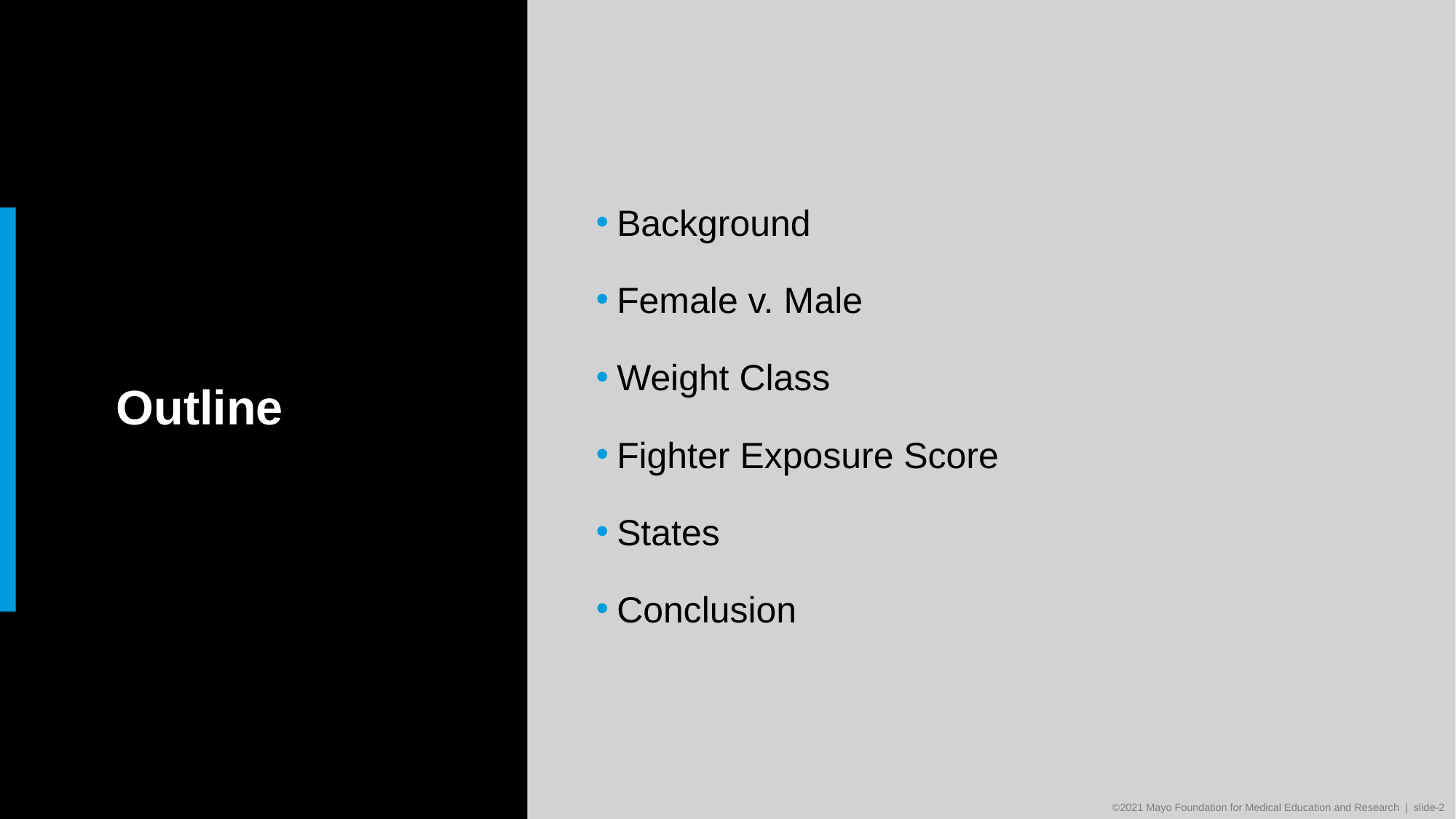

Background
Female v. Male
Weight Class
Fighter Exposure Score
States
Conclusion
# Outline